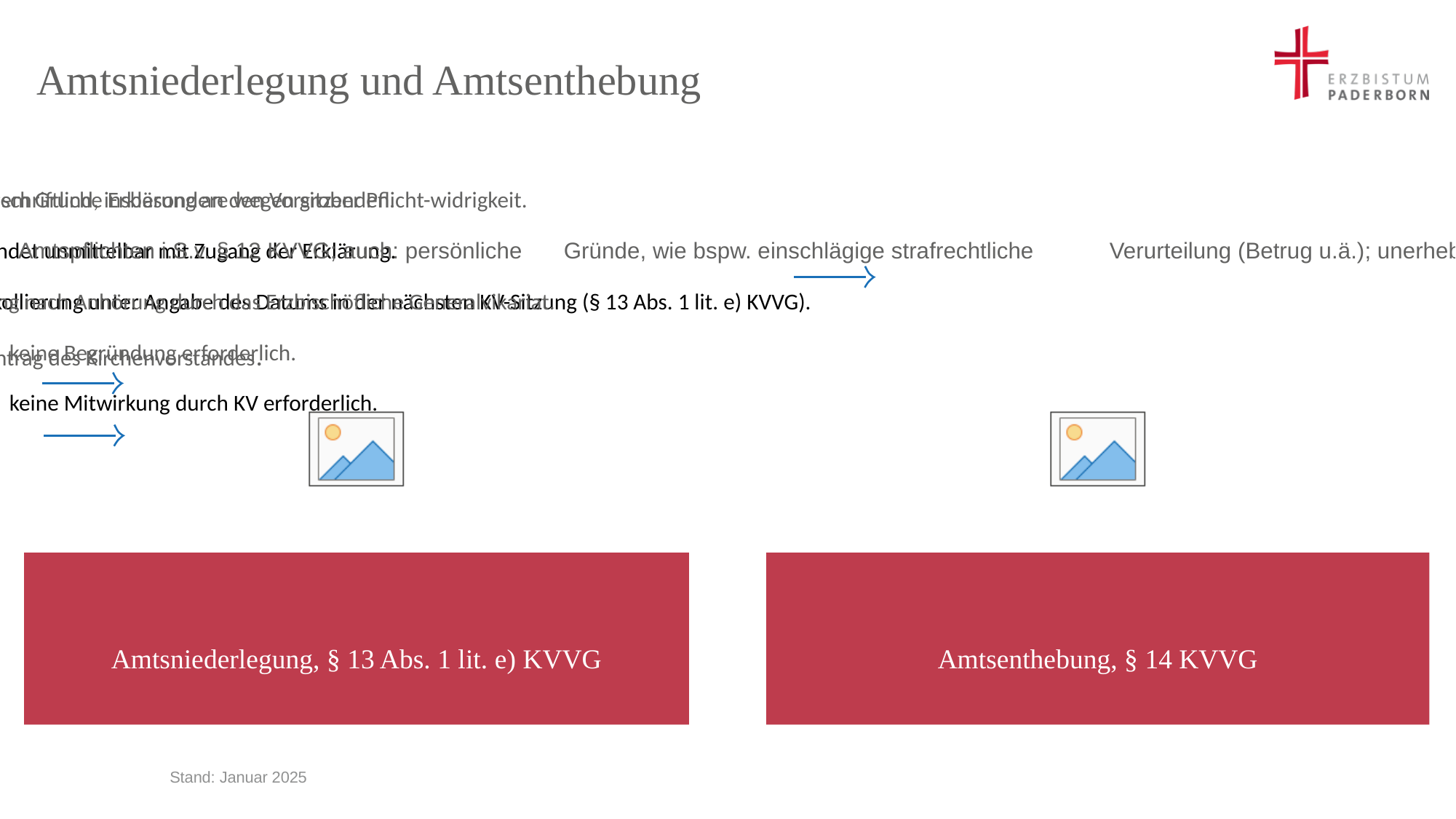

# Amtsniederlegung und Amtsenthebung
Durch schriftliche Erklärung an den Vorsitzenden.
Amt endet unmittelbar mit Zugang der Erklärung.
Protokollierung unter Angabe des Datums in der nächsten KV-Sitzung (§ 13 Abs. 1 lit. e) KVVG).
	keine Begründung erforderlich.
	keine Mitwirkung durch KV erforderlich.

Aus wichtigem Grund, insbesondere wegen grober Pflicht-widrigkeit.
	Amtspflichten i.S.v. § 12 KVVG; auch: persönliche 	Gründe, wie bspw. einschlägige strafrechtliche 	Verurteilung (Betrug u.ä.); unerheblich ist die 	persönliche Lebensführung (bspw. sexuelle 	Orientierung).
Entscheidung nach Anhörung durch das Erzbischöfliche Generalvikariat.
Auch auf Antrag des Kirchenvorstandes.

Amtsniederlegung, § 13 Abs. 1 lit. e) KVVG
Amtsenthebung, § 14 KVVG
Stand: Januar 2025